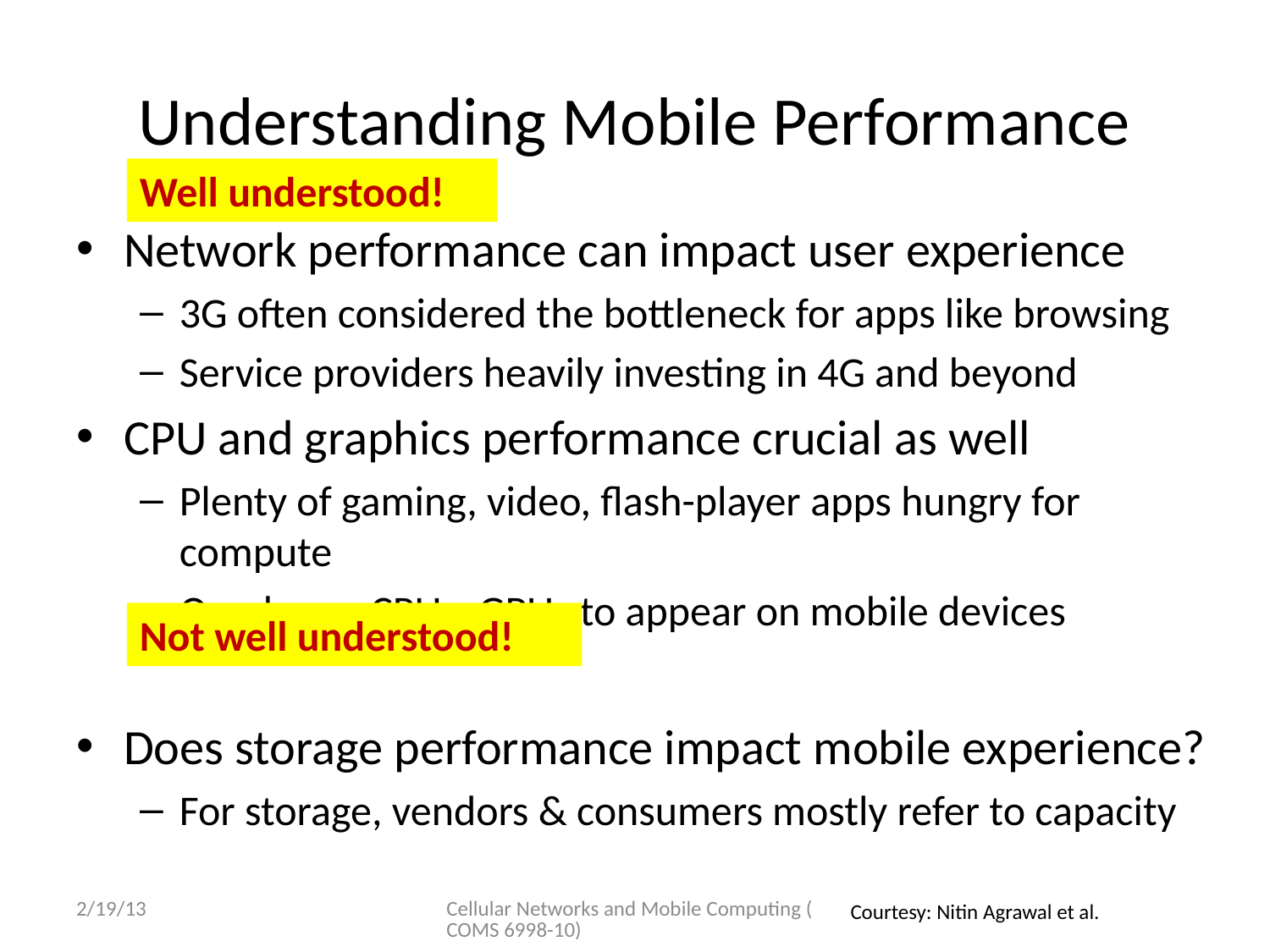

# Understanding Mobile Performance
Well understood!
Network performance can impact user experience
3G often considered the bottleneck for apps like browsing
Service providers heavily investing in 4G and beyond
CPU and graphics performance crucial as well
Plenty of gaming, video, flash-player apps hungry for compute
Quad-core CPUs, GPUs to appear on mobile devices

Does storage performance impact mobile experience?
For storage, vendors & consumers mostly refer to capacity
Not well understood!
2/19/13
Cellular Networks and Mobile Computing (COMS 6998-10)
Courtesy: Nitin Agrawal et al.